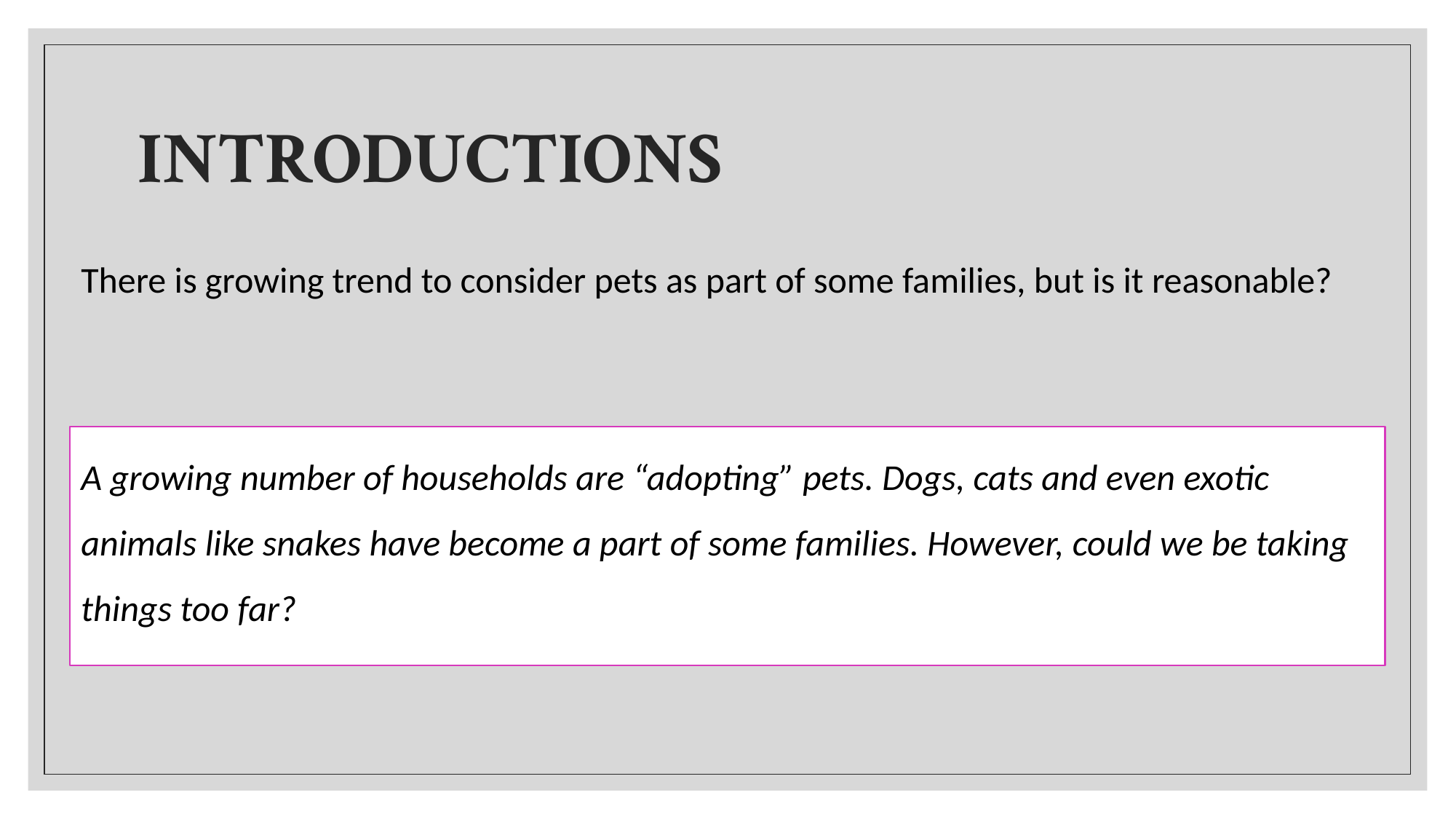

# INTRODUCTIONS
There is growing trend to consider pets as part of some families, but is it reasonable?
A growing number of households are “adopting” pets. Dogs, cats and even exotic animals like snakes have become a part of some families. However, could we be taking things too far?